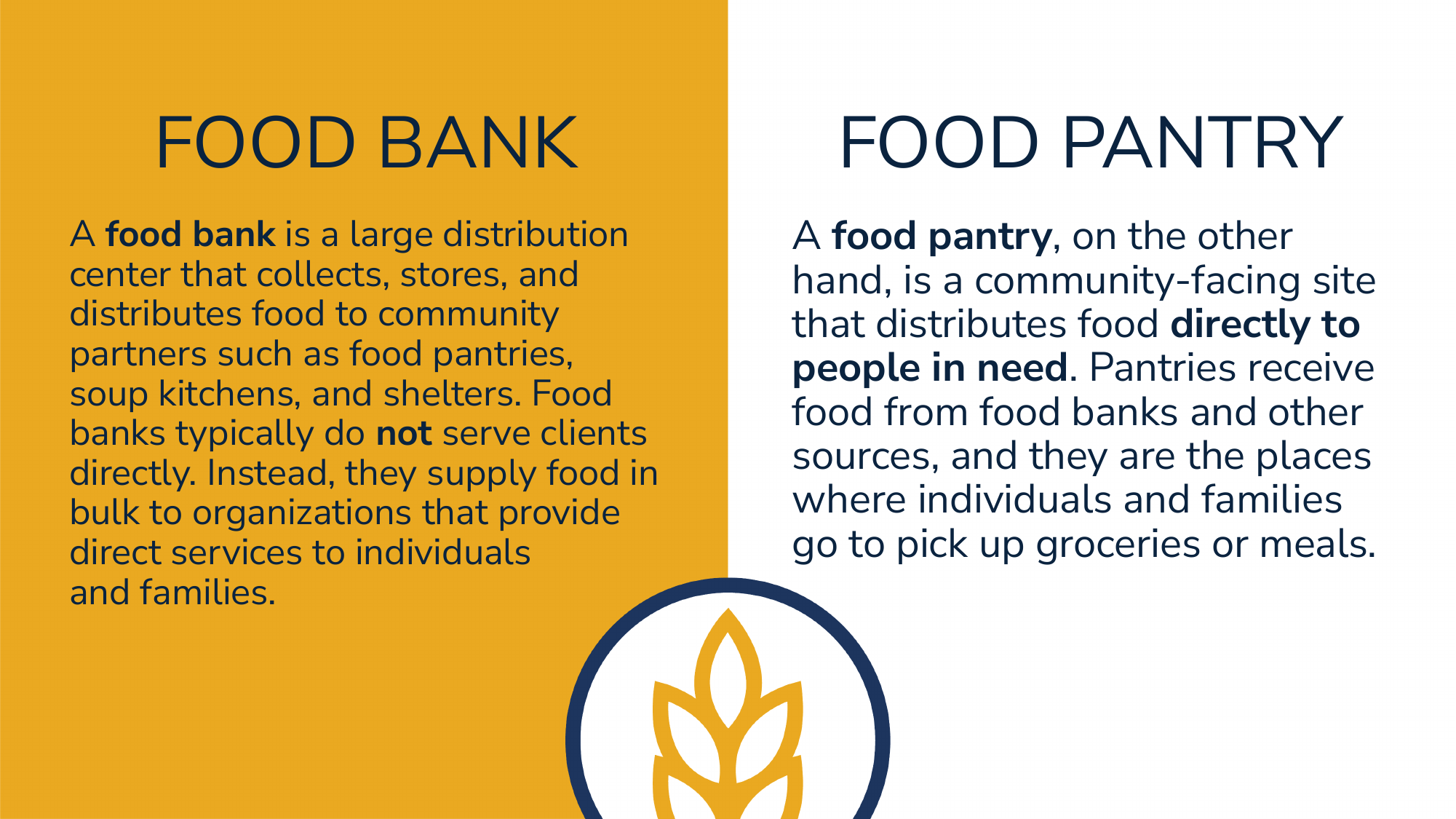

FOOD BANK
FOOD PANTRY
A food bank is a large distribution center that collects, stores, and distributes food to community partners such as food pantries, soup kitchens, and shelters. Food banks typically do not serve clients directly. Instead, they supply food in bulk to organizations that provide direct services to individuals
and families.

A food pantry, on the other hand, is a community-facing site that distributes food directly to people in need. Pantries receive food from food banks and other sources, and they are the places where individuals and families go to pick up groceries or meals.